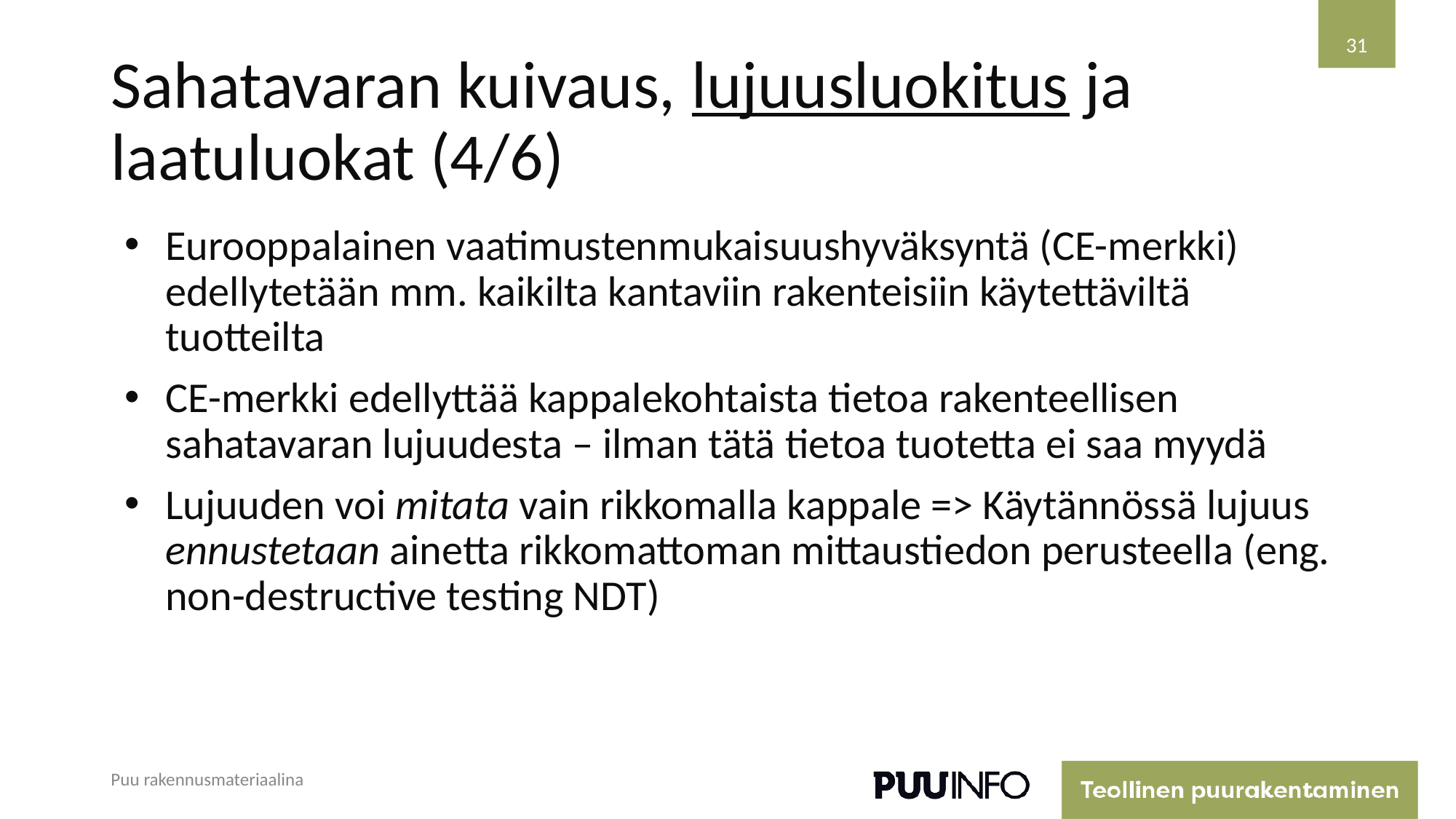

31
# Sahatavaran kuivaus, lujuusluokitus ja laatuluokat (4/6)
Eurooppalainen vaatimustenmukaisuushyväksyntä (CE-merkki) edellytetään mm. kaikilta kantaviin rakenteisiin käytettäviltä tuotteilta
CE-merkki edellyttää kappalekohtaista tietoa rakenteellisen sahatavaran lujuudesta – ilman tätä tietoa tuotetta ei saa myydä
Lujuuden voi mitata vain rikkomalla kappale => Käytännössä lujuus ennustetaan ainetta rikkomattoman mittaustiedon perusteella (eng. non-destructive testing NDT)
Puu rakennusmateriaalina